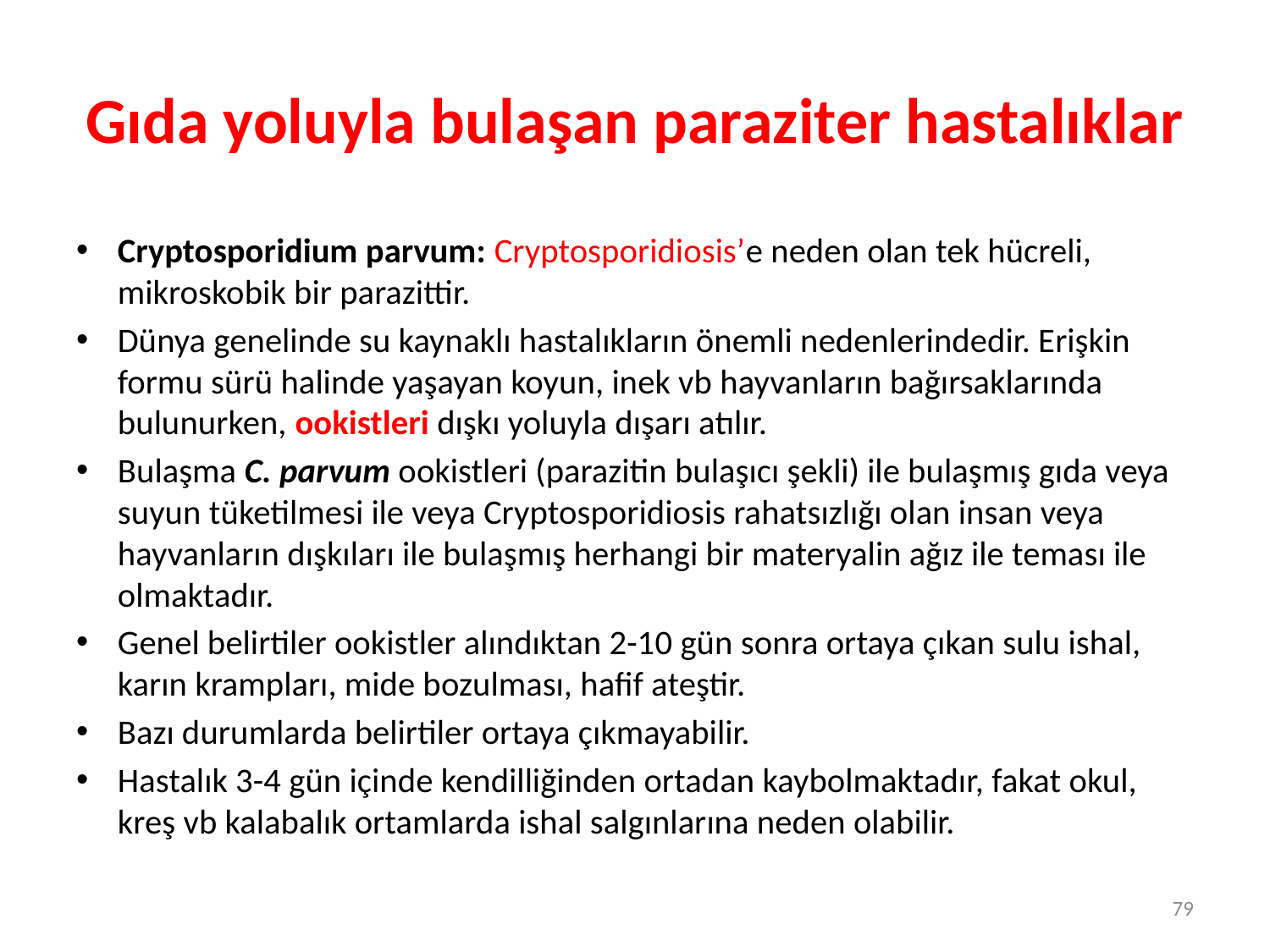

# Gıda yoluyla bulaşan paraziter hastalıklar
Cryptosporidium parvum: Cryptosporidiosis’e neden olan tek hücreli, mikroskobik bir parazittir.
Dünya genelinde su kaynaklı hastalıkların önemli nedenlerindedir. Erişkin formu sürü halinde yaşayan koyun, inek vb hayvanların bağırsaklarında bulunurken, ookistleri dışkı yoluyla dışarı atılır.
Bulaşma C. parvum ookistleri (parazitin bulaşıcı şekli) ile bulaşmış gıda veya suyun tüketilmesi ile veya Cryptosporidiosis rahatsızlığı olan insan veya hayvanların dışkıları ile bulaşmış herhangi bir materyalin ağız ile teması ile olmaktadır.
Genel belirtiler ookistler alındıktan 2-10 gün sonra ortaya çıkan sulu ishal, karın krampları, mide bozulması, hafif ateştir.
Bazı durumlarda belirtiler ortaya çıkmayabilir.
Hastalık 3-4 gün içinde kendilliğinden ortadan kaybolmaktadır, fakat okul, kreş vb kalabalık ortamlarda ishal salgınlarına neden olabilir.
79